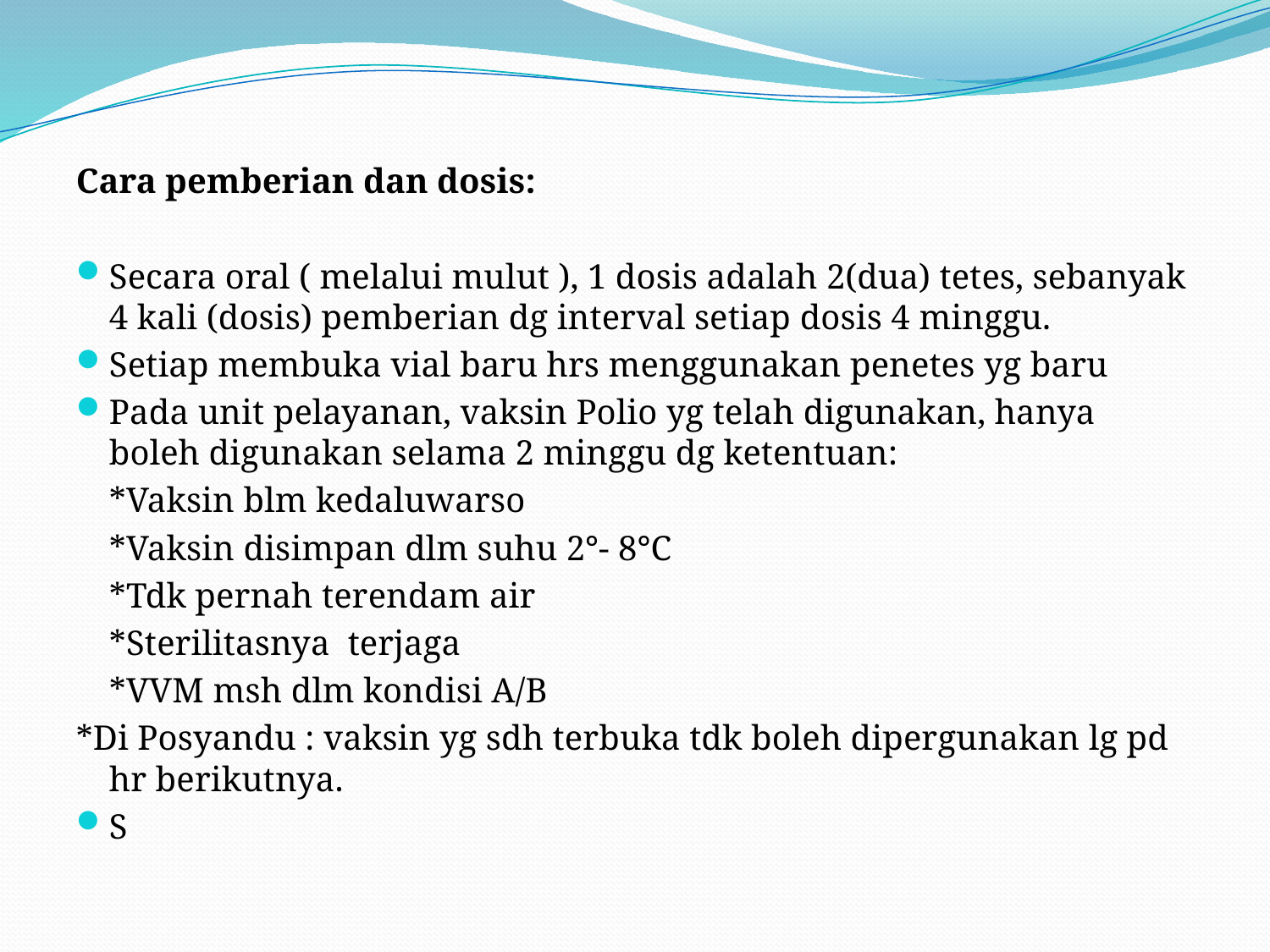

Cara pemberian dan dosis:

Secara oral ( melalui mulut ), 1 dosis adalah 2(dua) tetes, sebanyak 4 kali (dosis) pemberian dg interval setiap dosis 4 minggu.
Setiap membuka vial baru hrs menggunakan penetes yg baru
Pada unit pelayanan, vaksin Polio yg telah digunakan, hanya boleh digunakan selama 2 minggu dg ketentuan:
		*Vaksin blm kedaluwarso
		*Vaksin disimpan dlm suhu 2°- 8°C
		*Tdk pernah terendam air
		*Sterilitasnya  terjaga
		*VVM msh dlm kondisi A/B
*Di Posyandu : vaksin yg sdh terbuka tdk boleh dipergunakan lg pd hr berikutnya.
S